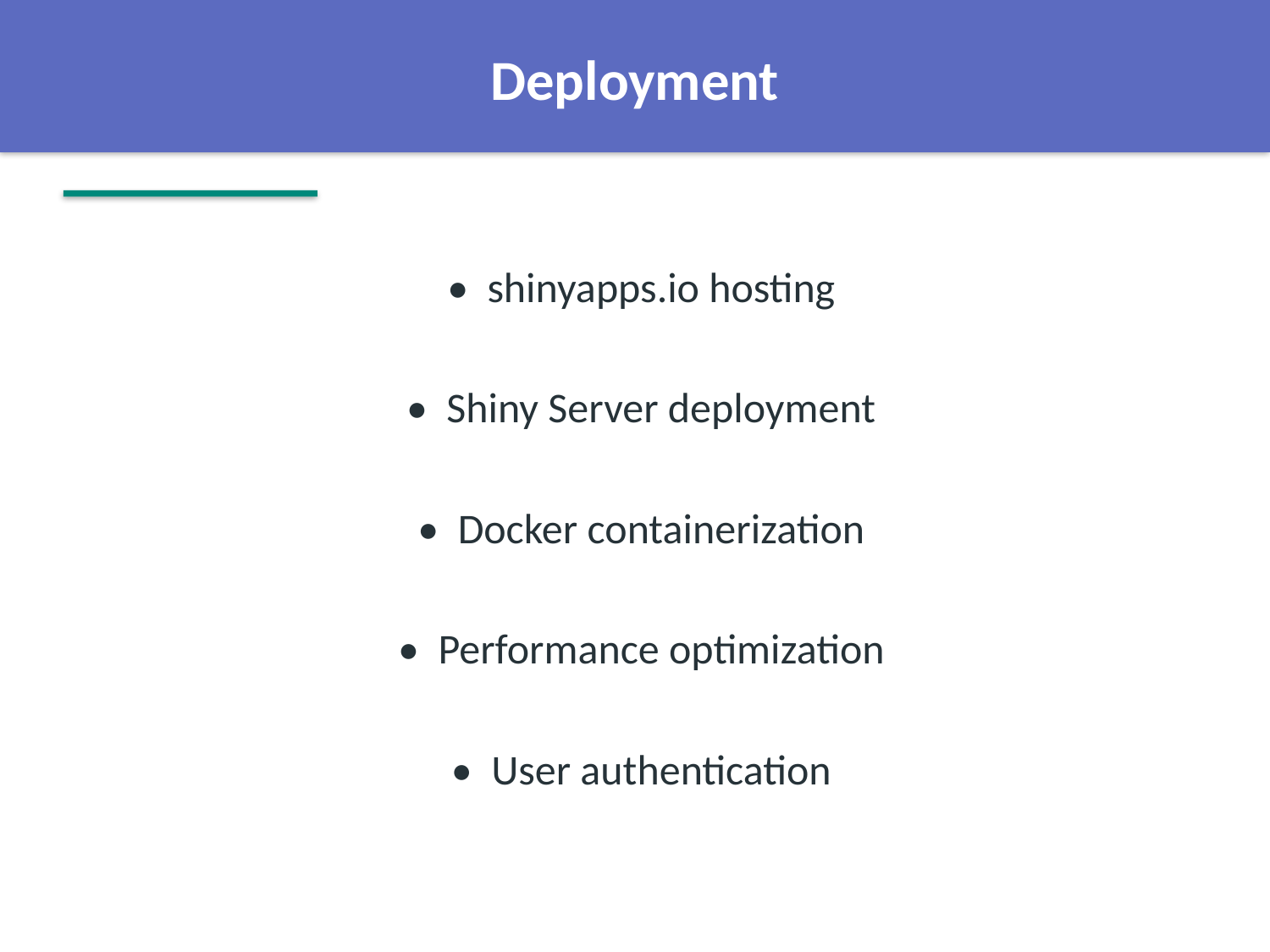

Deployment

•  shinyapps.io hosting
•  Shiny Server deployment
•  Docker containerization
•  Performance optimization
•  User authentication